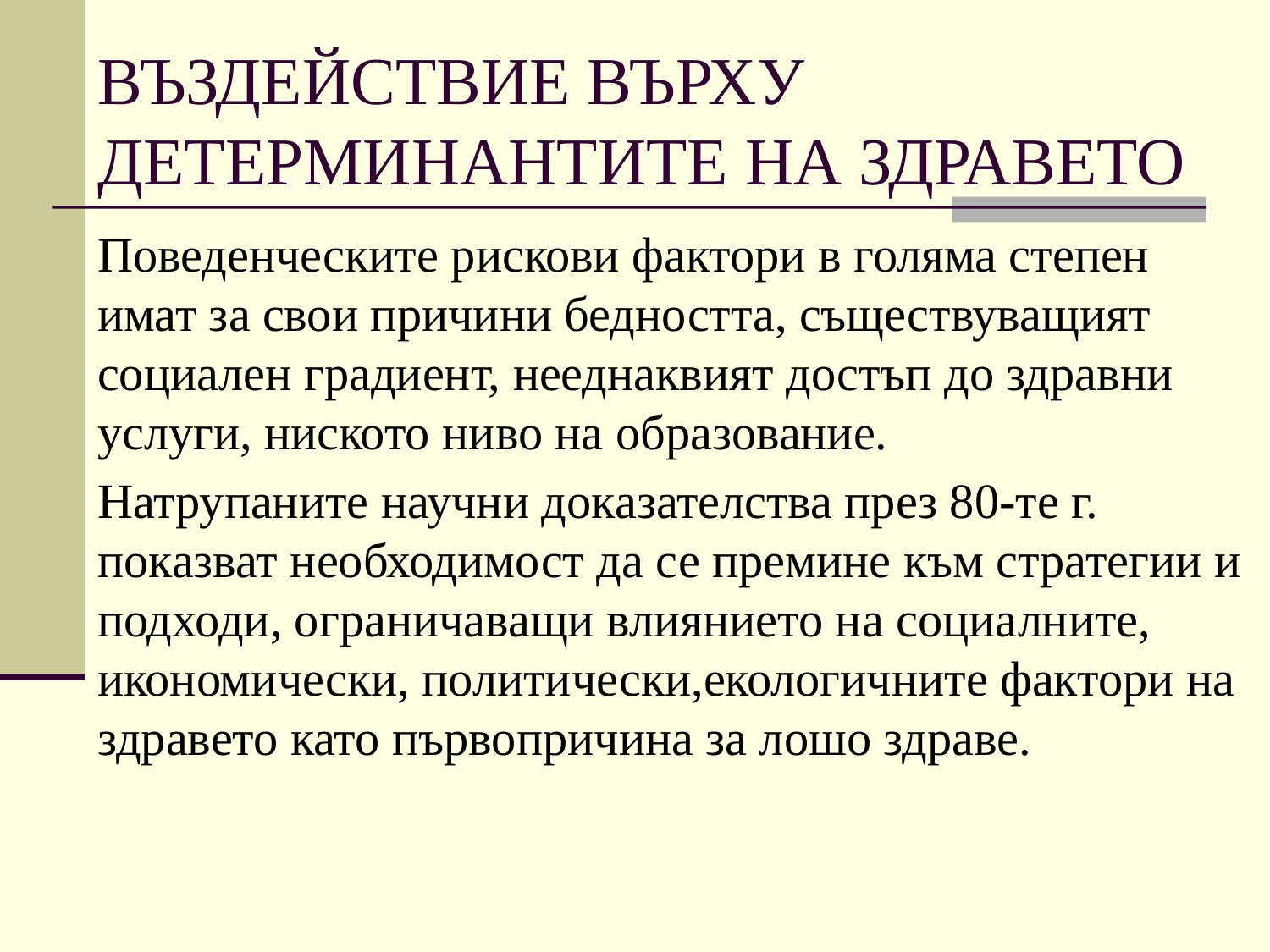

# ВЪЗДЕЙСТВИЕ ВЪРХУ ДЕТЕРМИНАНТИТЕ НА ЗДРАВЕТО
Поведенческите рискови фактори в голяма степен имат за свои причини бедността, съществуващият социален градиент, нееднаквият достъп до здравни услуги, ниското ниво на образование.
Натрупаните научни доказателства през 80-те г. показват необходимост да се премине към стратегии и подходи, ограничаващи влиянието на социалните, икономически, политически,екологичните фактори на здравето като първопричина за лошо здраве.